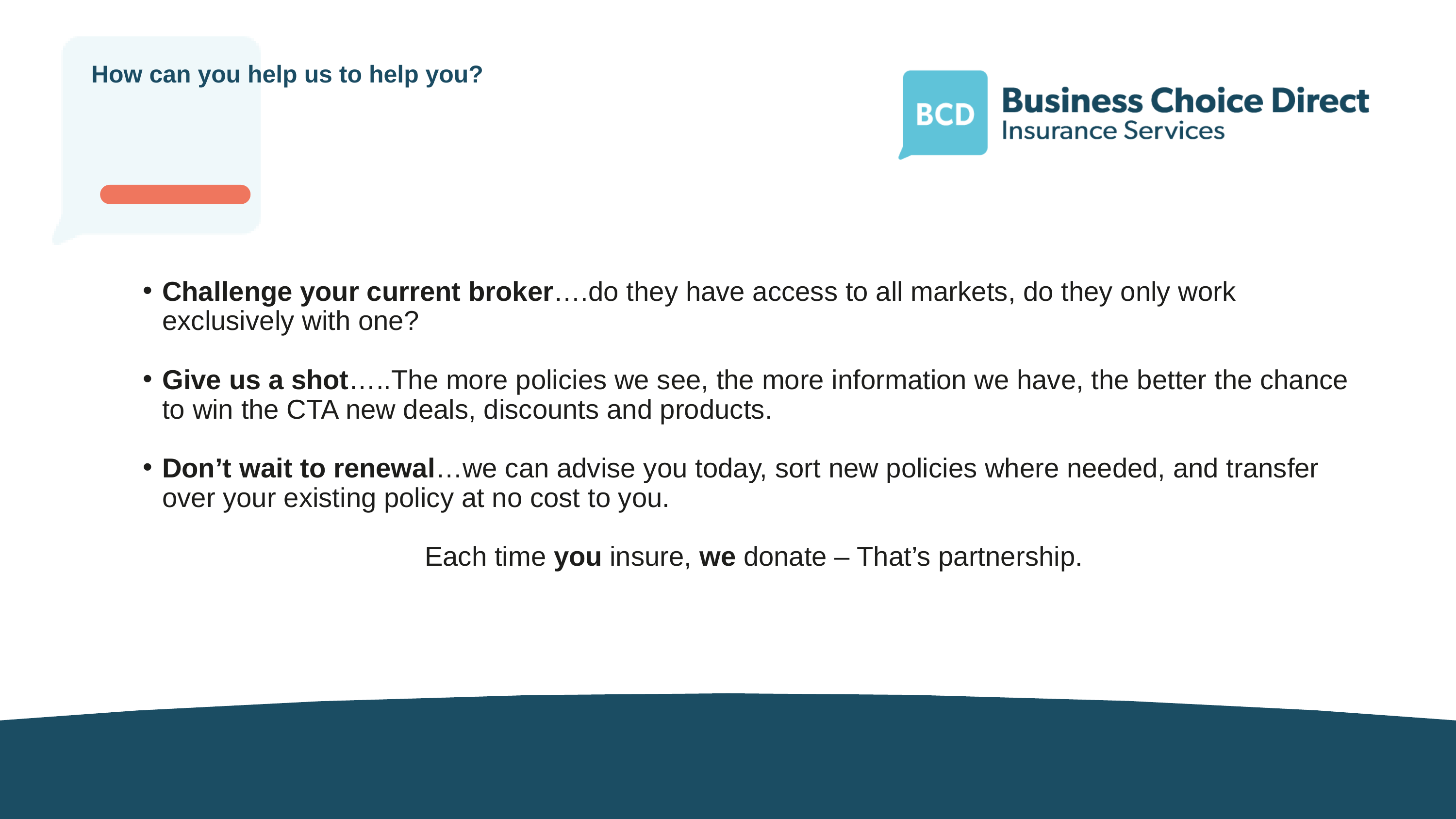

How can you help us to help you?

Challenge your current broker….do they have access to all markets, do they only work exclusively with one?

Give us a shot…..The more policies we see, the more information we have, the better the chance to win the CTA new deals, discounts and products.

Don’t wait to renewal…we can advise you today, sort new policies where needed, and transfer over your existing policy at no cost to you.

Each time you insure, we donate – That’s partnership.

‹#› | Impound Quote & Buy